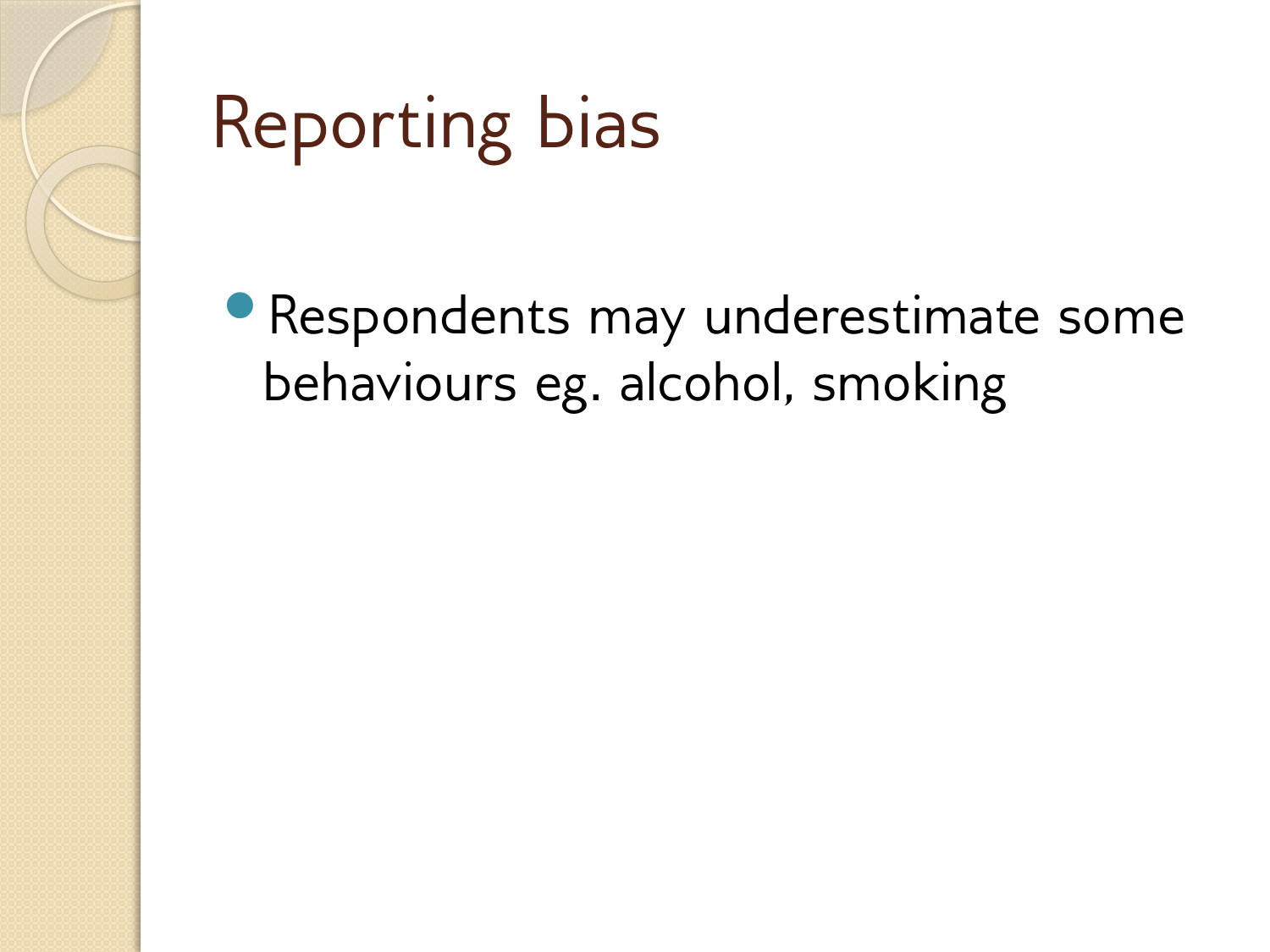

# Reporting bias

Respondents may underestimate some behaviours eg. alcohol, smoking